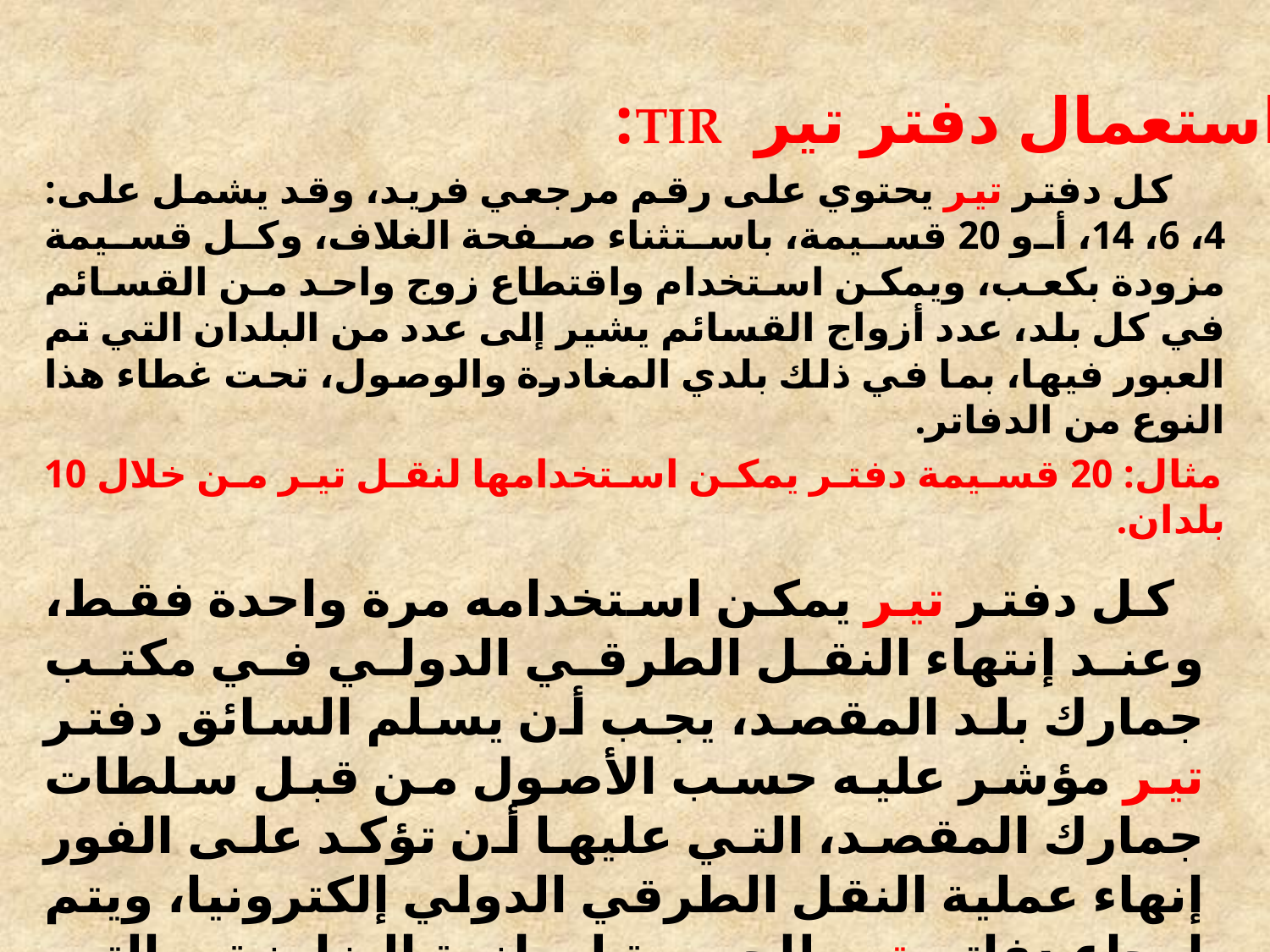

استعمال دفتر تير  TIR:
     كل دفتر تير يحتوي على رقم مرجعي فريد، وقد يشمل على: 4، 6، 14، أو 20 قسيمة، باستثناء صفحة الغلاف، وكل قسيمة مزودة بكعب، ويمكن استخدام واقتطاع زوج واحد من القسائم في كل بلد، عدد أزواج القسائم يشير إلى عدد من البلدان التي تم العبور فيها، بما في ذلك بلدي المغادرة والوصول، تحت غطاء هذا النوع من الدفاتر.
مثال: 20 قسيمة دفتر يمكن استخدامها لنقل تير من خلال 10 بلدان.

  كل دفتر تير يمكن استخدامه مرة واحدة فقط، وعند إنتهاء النقل الطرقي الدولي في مكتب جمارك بلد المقصد، يجب أن يسلم السائق دفتر تير مؤشر عليه حسب الأصول من قبل سلطات جمارك المقصد، التي عليها أن تؤكد على الفور إنهاء عملية النقل الطرقي الدولي إلكترونيا، ويتم إرجاع دفاتر تير للجمعية لوطنية الضامنة، والتي تقوم يدورها بإرسال دفاتر تير إلى الإتحاد الدولي للنقل البري للرقابة النهائية والأرشفة.